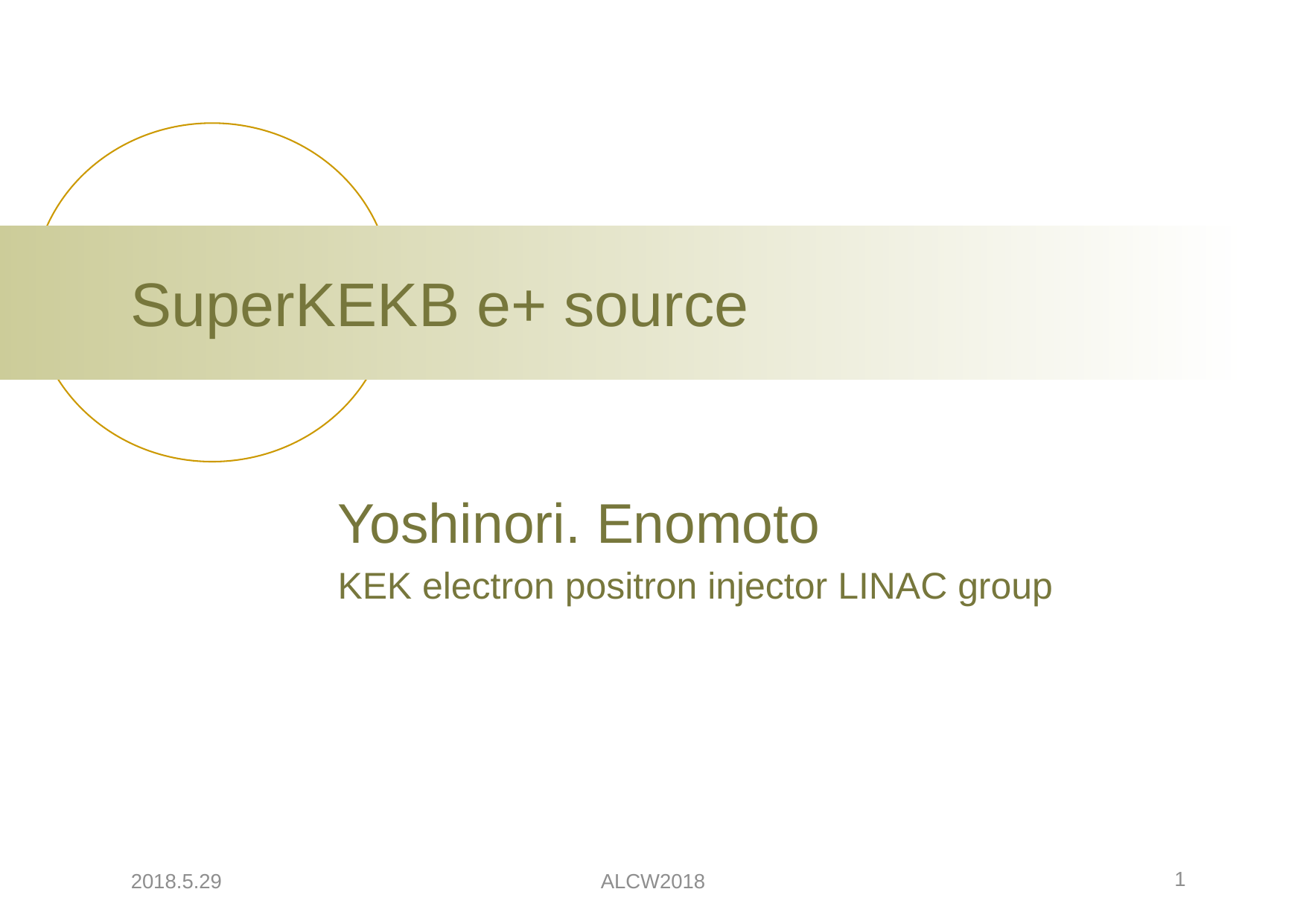

# SuperKEKB e+ source
Yoshinori. Enomoto
KEK electron positron injector LINAC group
1
2018.5.29
ALCW2018